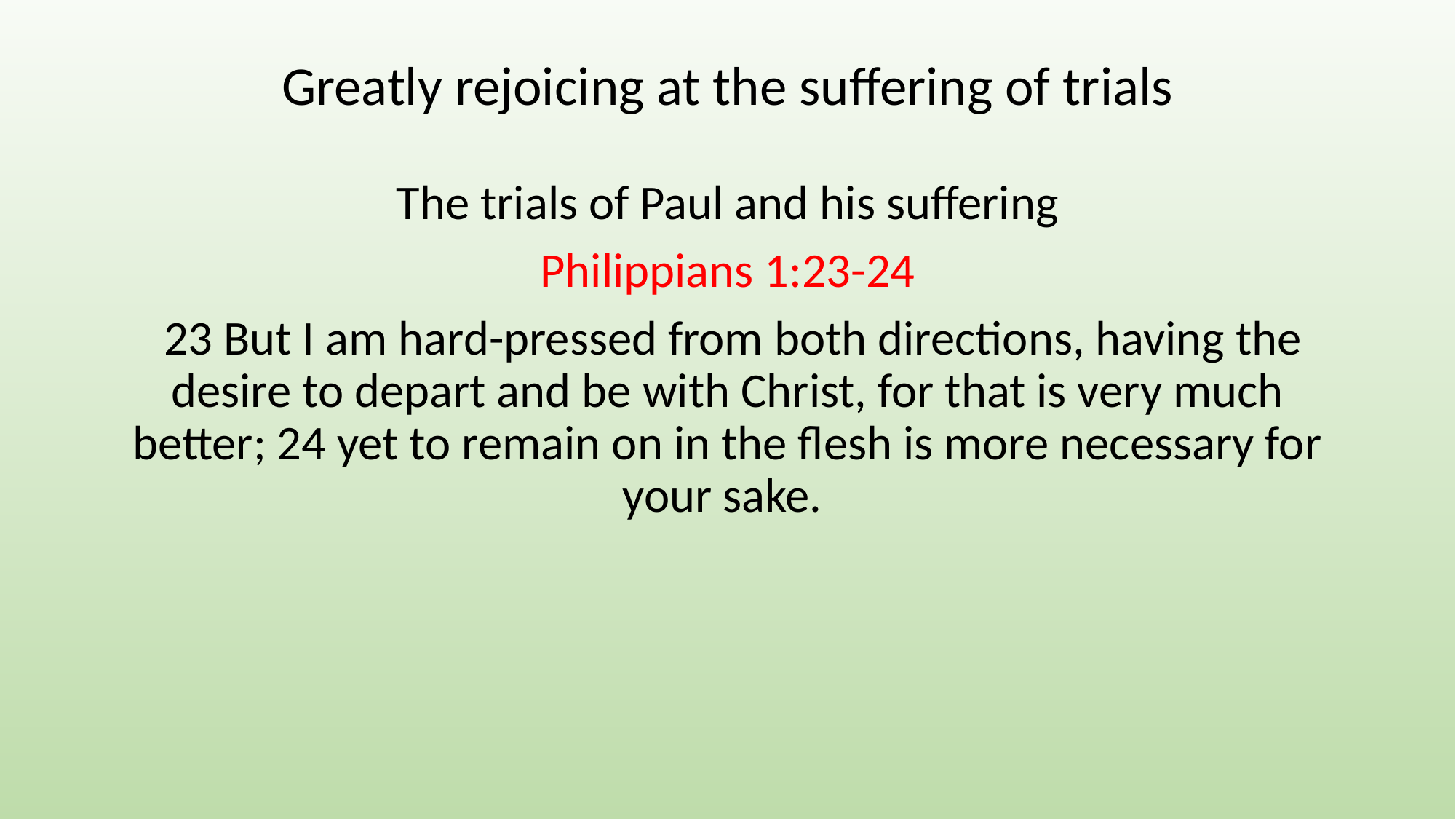

# Greatly rejoicing at the suffering of trials
The trials of Paul and his suffering
Philippians 1:23-24
 23 But I am hard-pressed from both directions, having the desire to depart and be with Christ, for that is very much better; 24 yet to remain on in the flesh is more necessary for your sake.